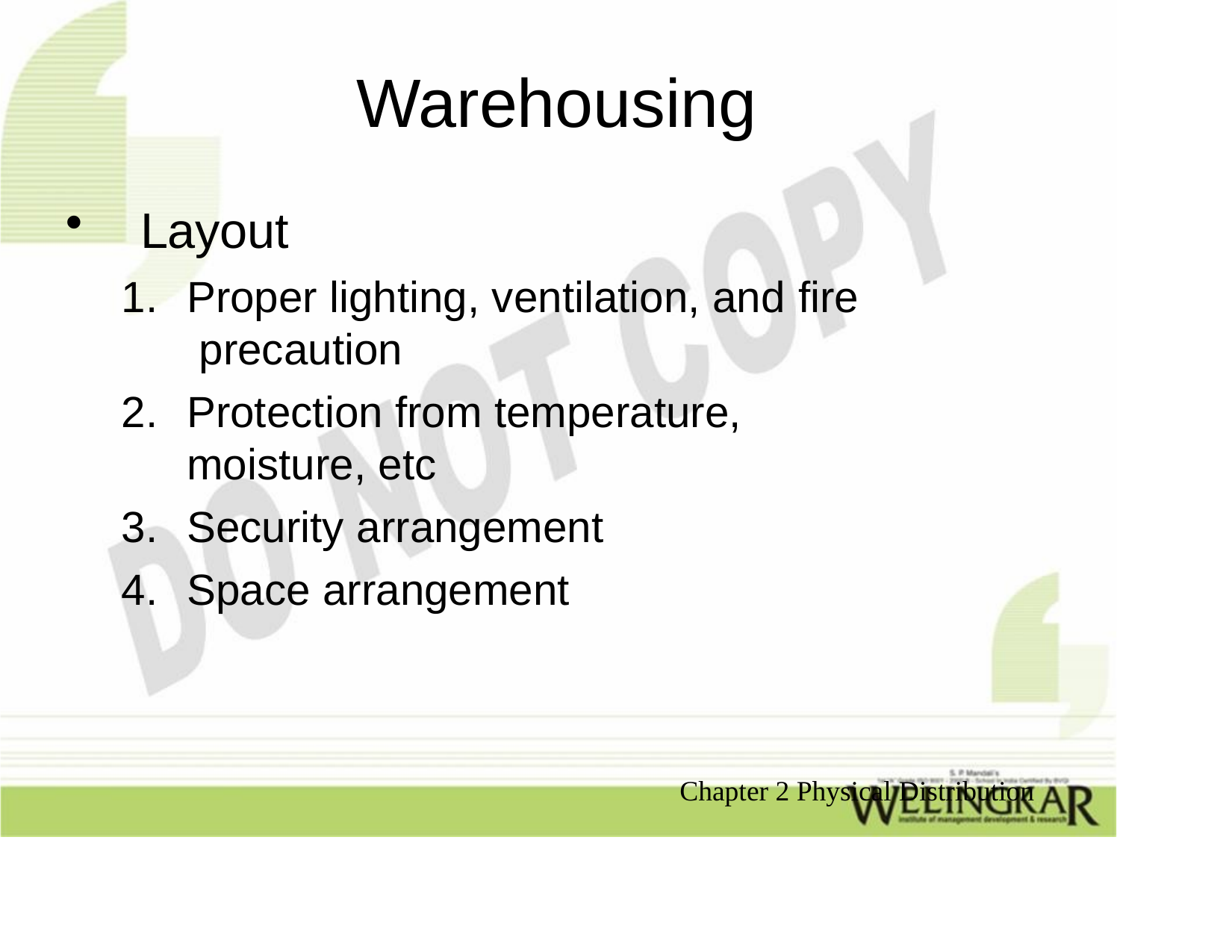

# Warehousing
Layout
Proper lighting, ventilation, and fire  precaution
Protection from temperature, moisture, etc
Security arrangement
Space arrangement
Chapter 2 Physical Distribution